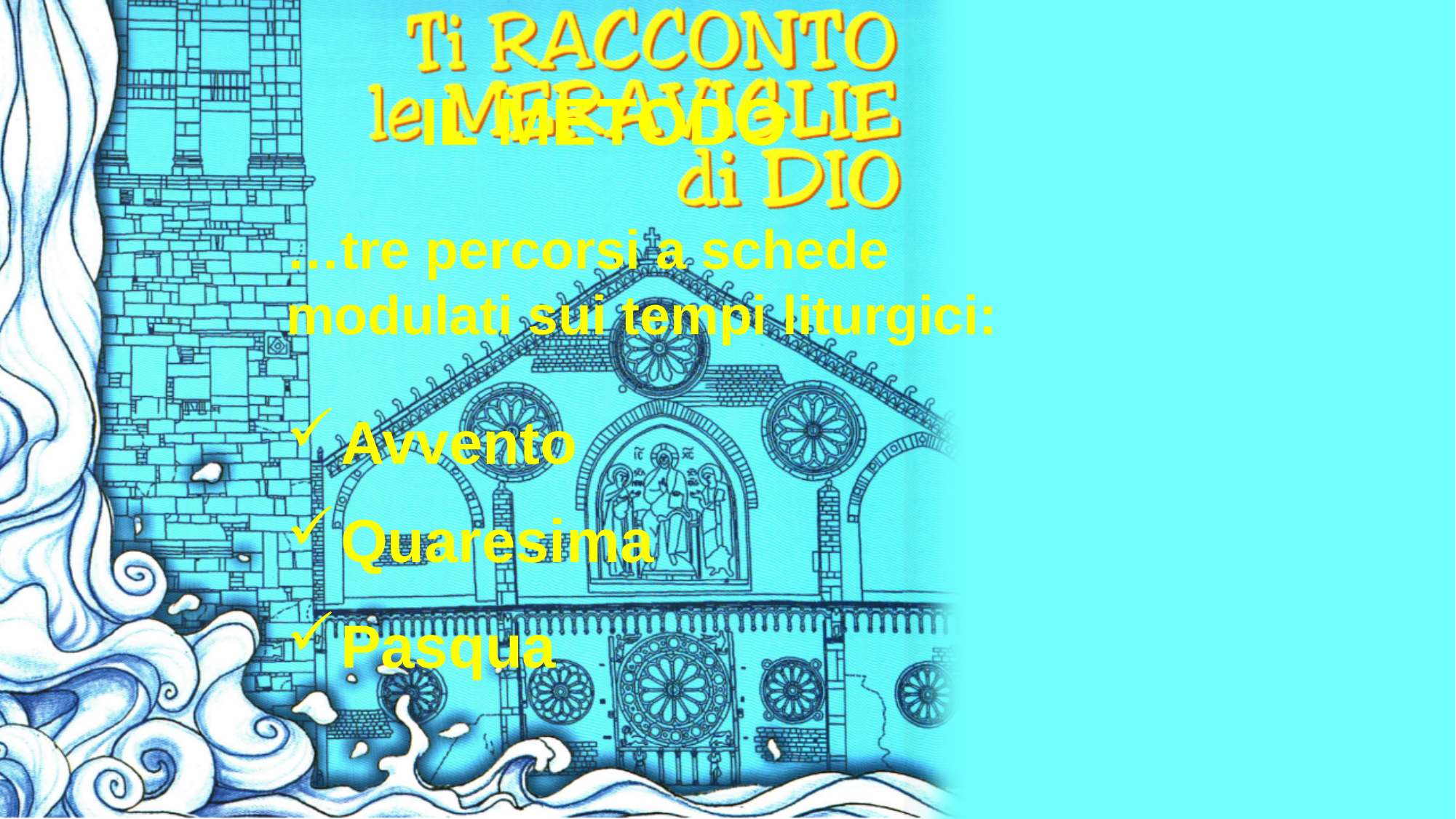

IL METODO
…tre percorsi a schede modulati sui tempi liturgici:

Avvento

Quaresima

Pasqua